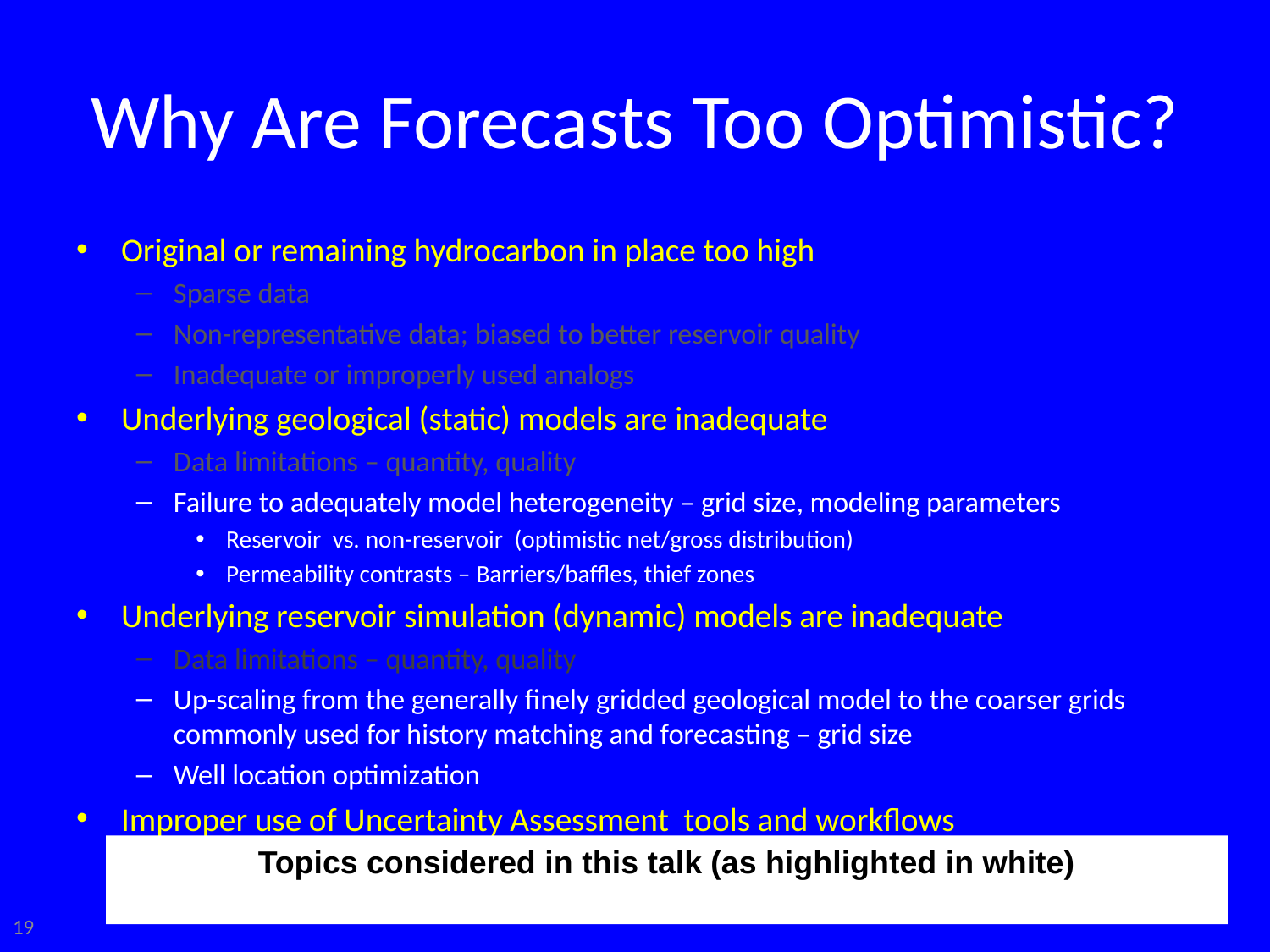

# Why Are Forecasts Too Optimistic?
Original or remaining hydrocarbon in place too high
Sparse data
Non-representative data; biased to better reservoir quality
Inadequate or improperly used analogs
Underlying geological (static) models are inadequate
Data limitations – quantity, quality
Failure to adequately model heterogeneity – grid size, modeling parameters
Reservoir  vs. non-reservoir  (optimistic net/gross distribution)
Permeability contrasts – Barriers/baffles, thief zones
Underlying reservoir simulation (dynamic) models are inadequate
Data limitations – quantity, quality
Up-scaling from the generally finely gridded geological model to the coarser grids commonly used for history matching and forecasting – grid size
Well location optimization
Improper use of Uncertainty Assessment  tools and workflows

Topics considered in this talk (as highlighted in white)

19